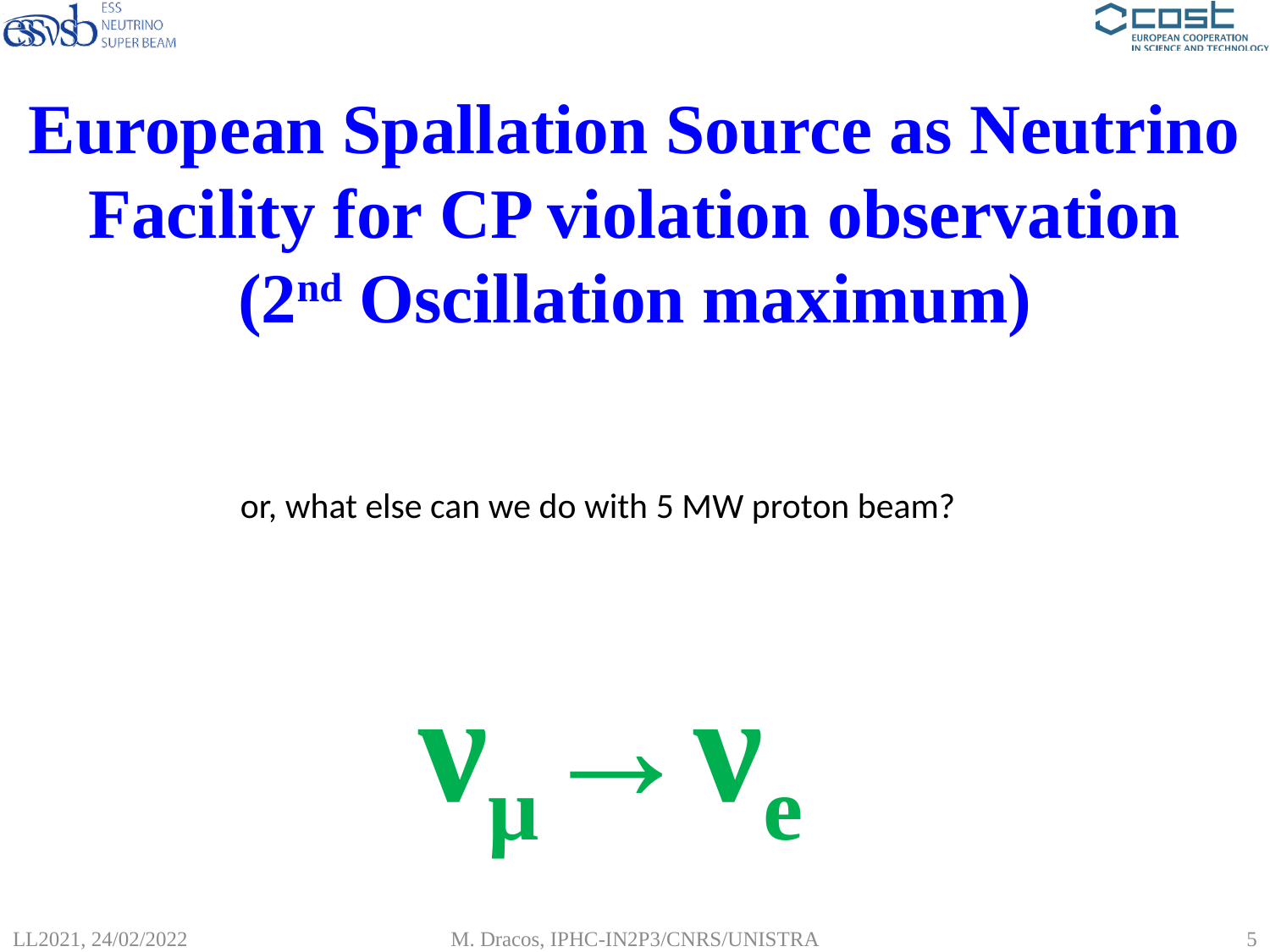

# European Spallation Source as Neutrino Facility for CP violation observation (2nd Oscillation maximum)
or, what else can we do with 5 MW proton beam?
νμ→νe
LL2021, 24/02/2022
M. Dracos, IPHC-IN2P3/CNRS/UNISTRA
5